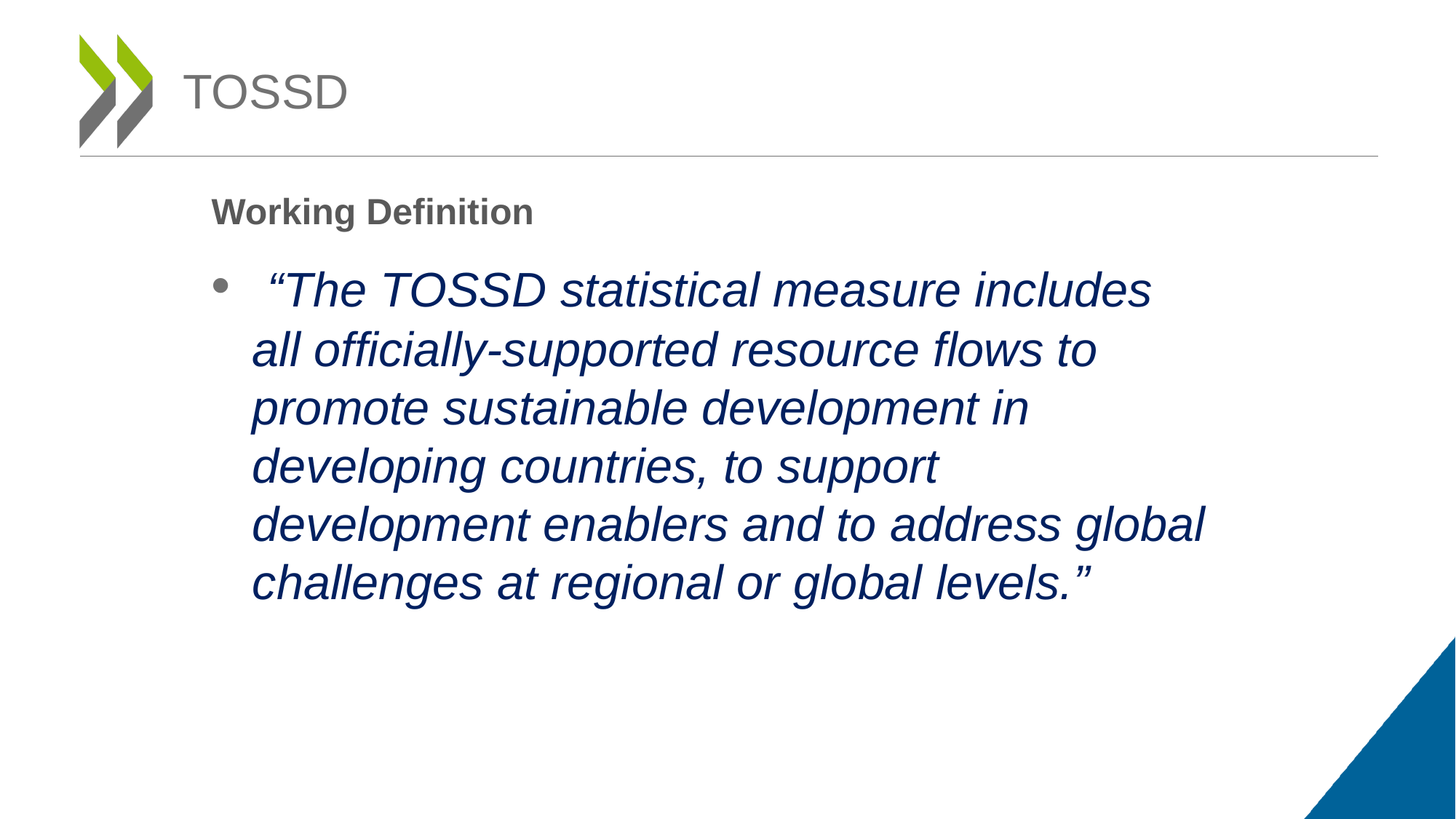

# TOSSD
Working Definition
 “The TOSSD statistical measure includes all officially-supported resource flows to promote sustainable development in developing countries, to support development enablers and to address global challenges at regional or global levels.”